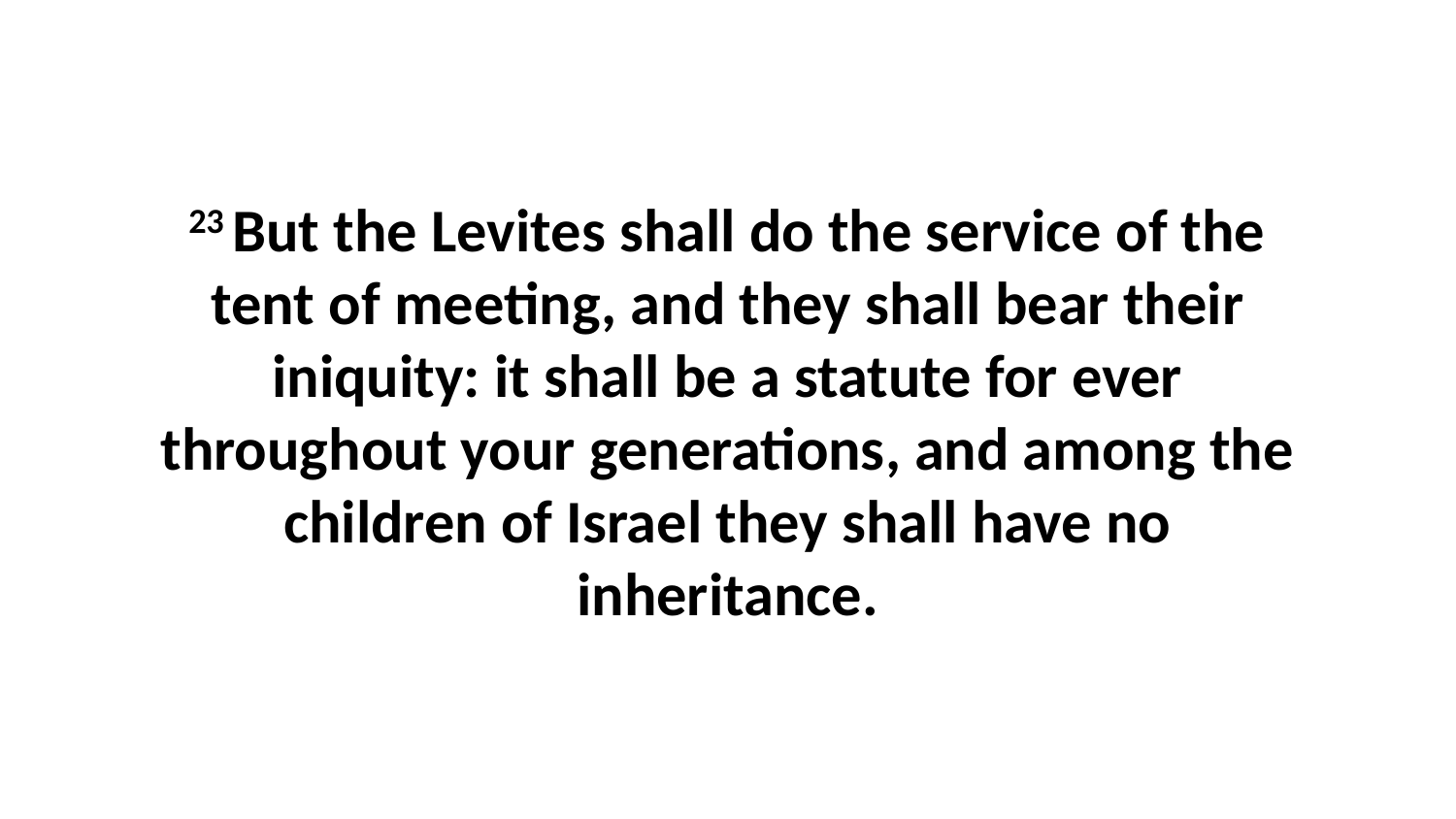

23 But the Levites shall do the service of the tent of meeting, and they shall bear their iniquity: it shall be a statute for ever throughout your generations, and among the children of Israel they shall have no inheritance.